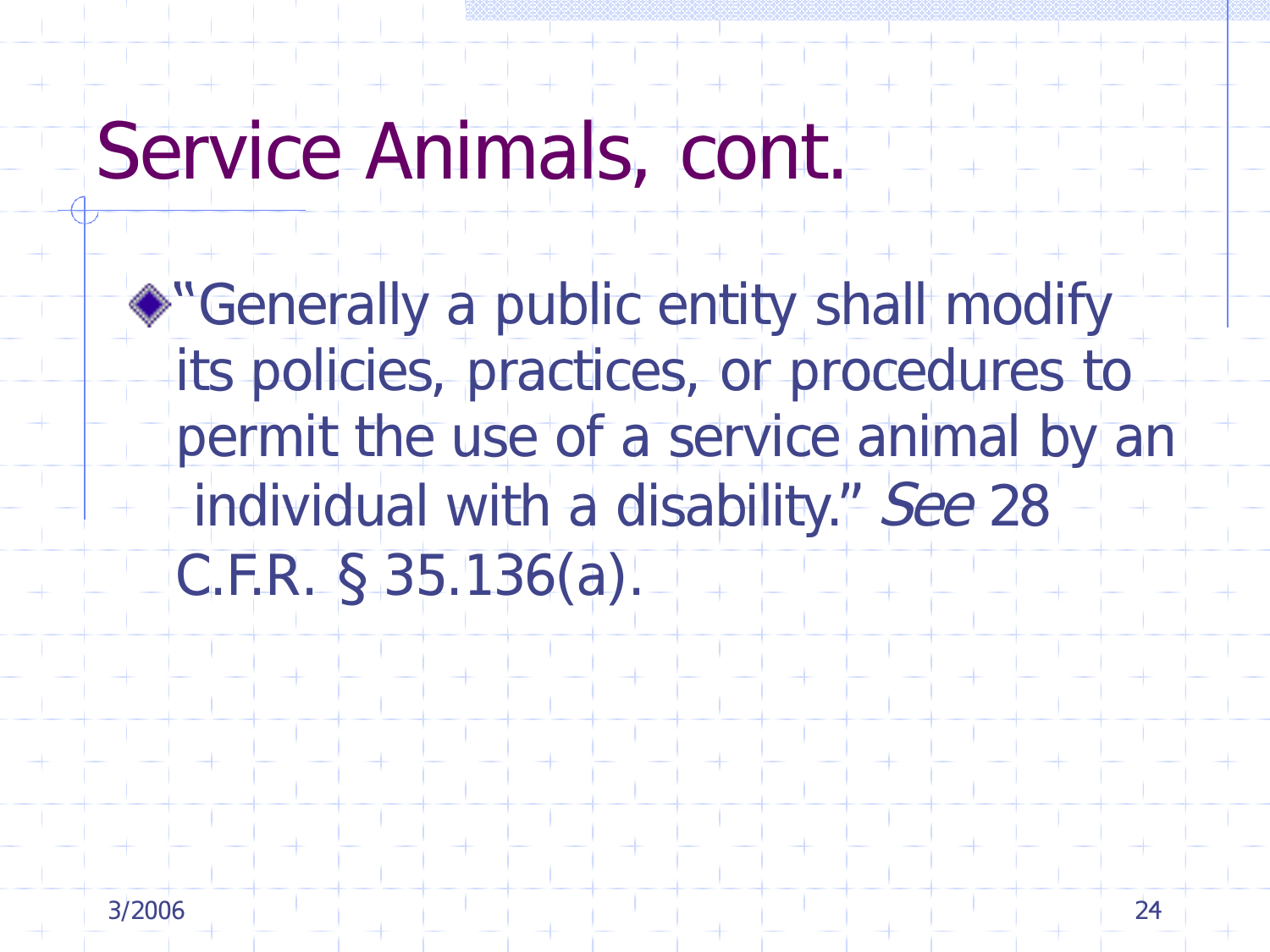

# Service Animals, cont.
“Generally a public entity shall modify  its policies, practices, or procedures to  permit the use of a service animal by an  individual with a disability.” See 28
C.F.R. § 35.136(a).

3/2006
24